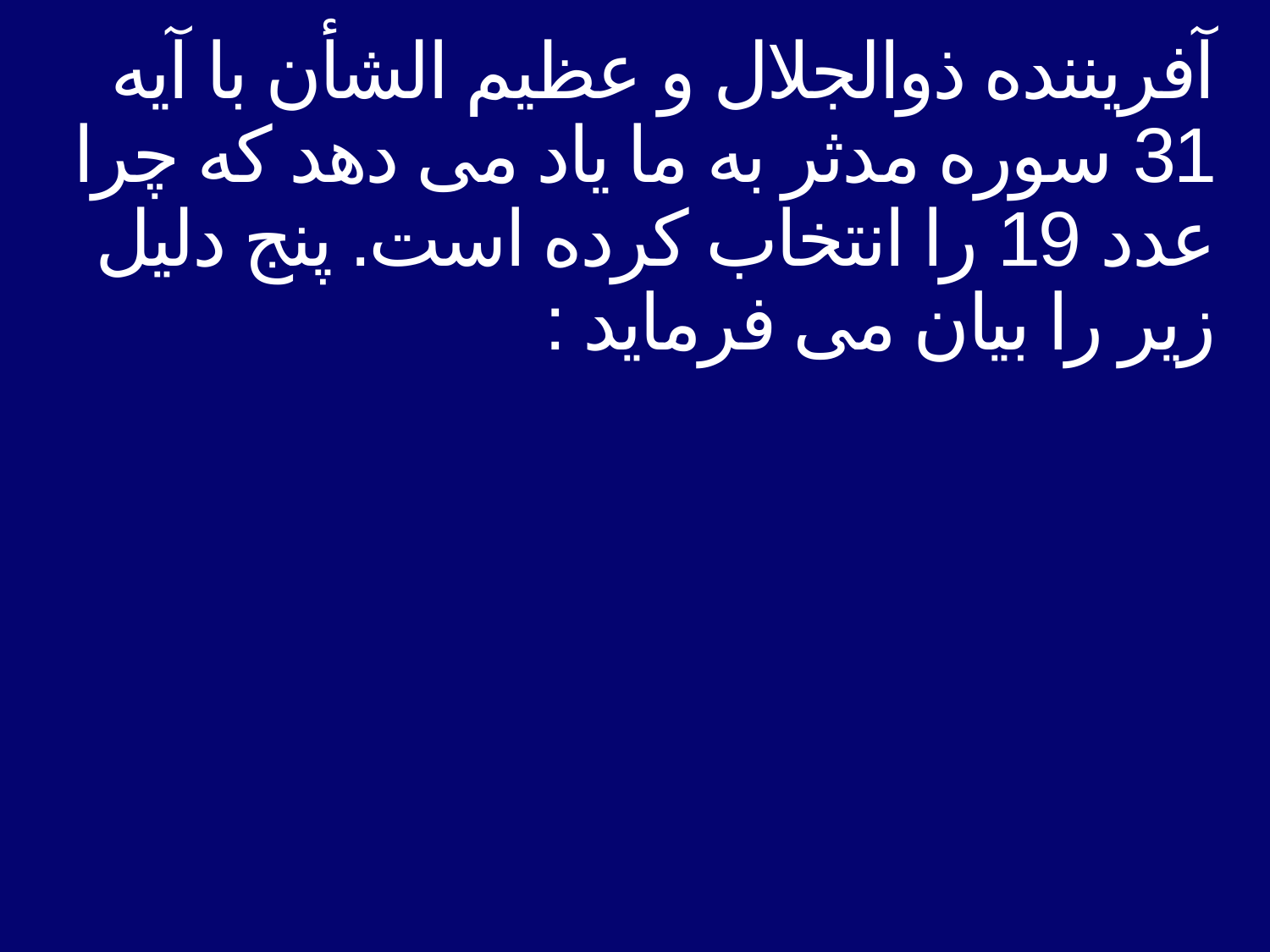

# آفریننده ذوالجلال و عظیم الشأن با آیه 31 سوره مدثر به ما یاد می دهد كه چرا عدد 19 را انتخاب كرده است. پنج دلیل زیر را بیان می فرماید :